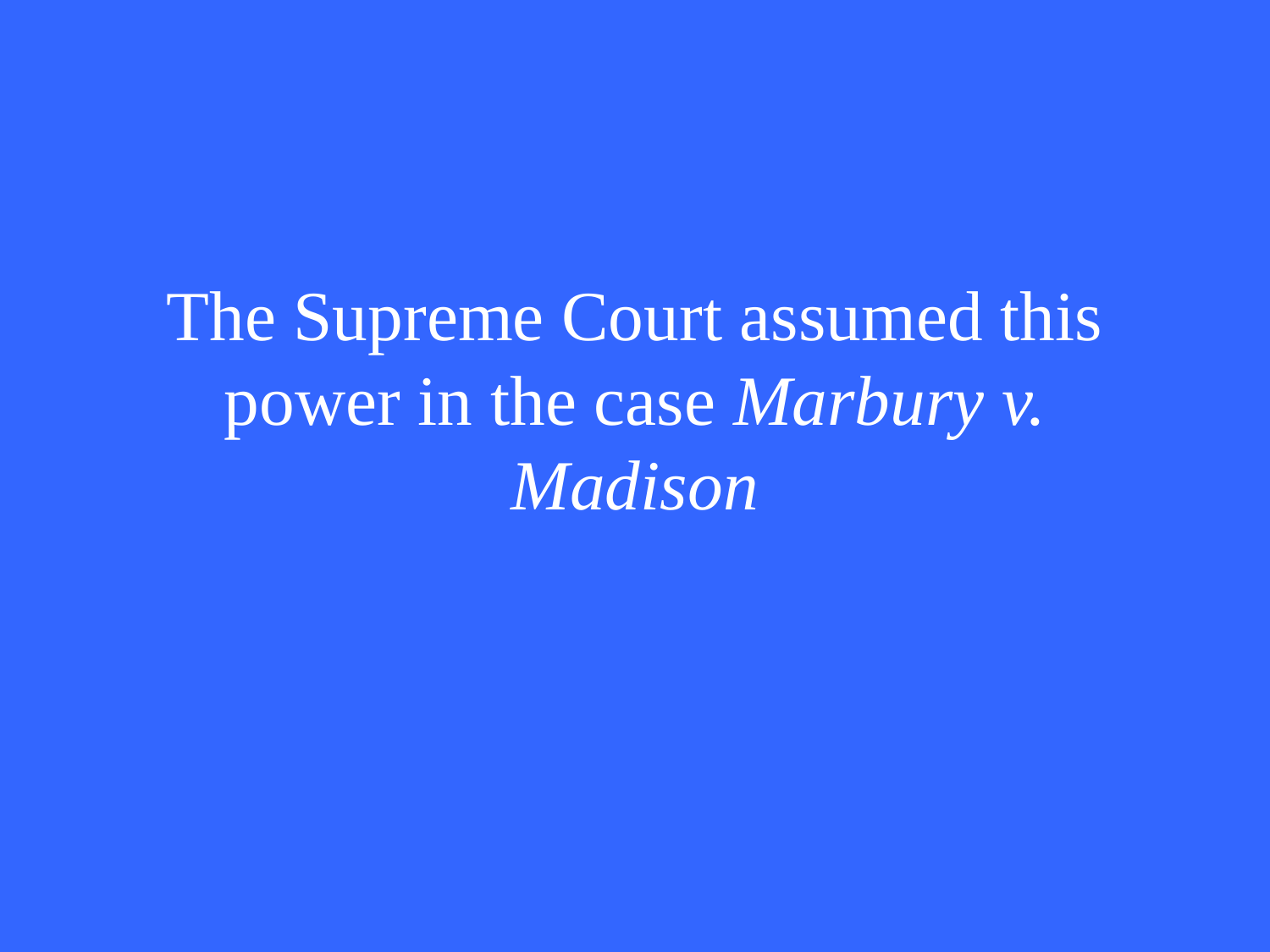

# The Supreme Court assumed this power in the case Marbury v. Madison